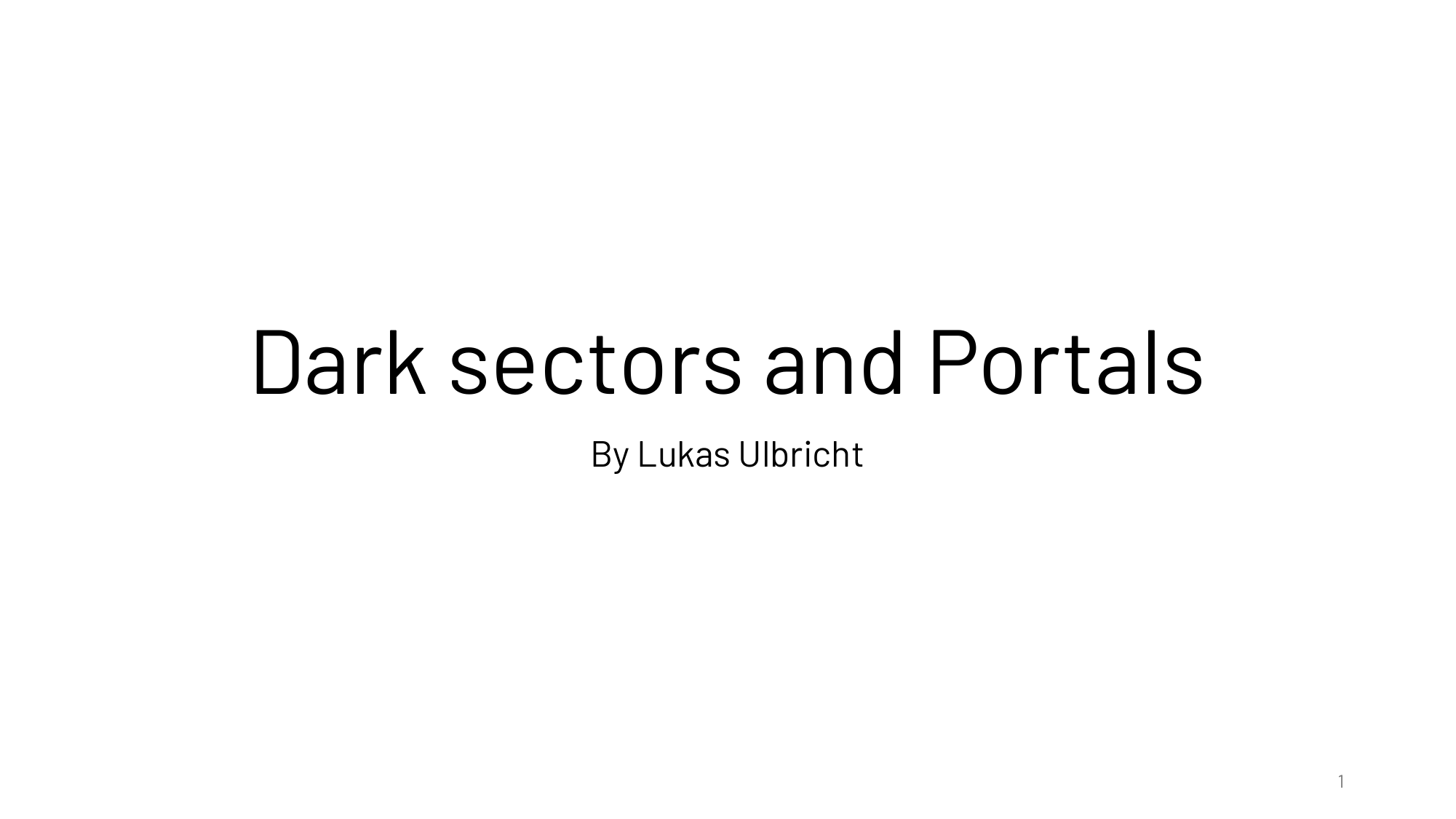

# Dark sectors and Portals
By Lukas Ulbricht
1